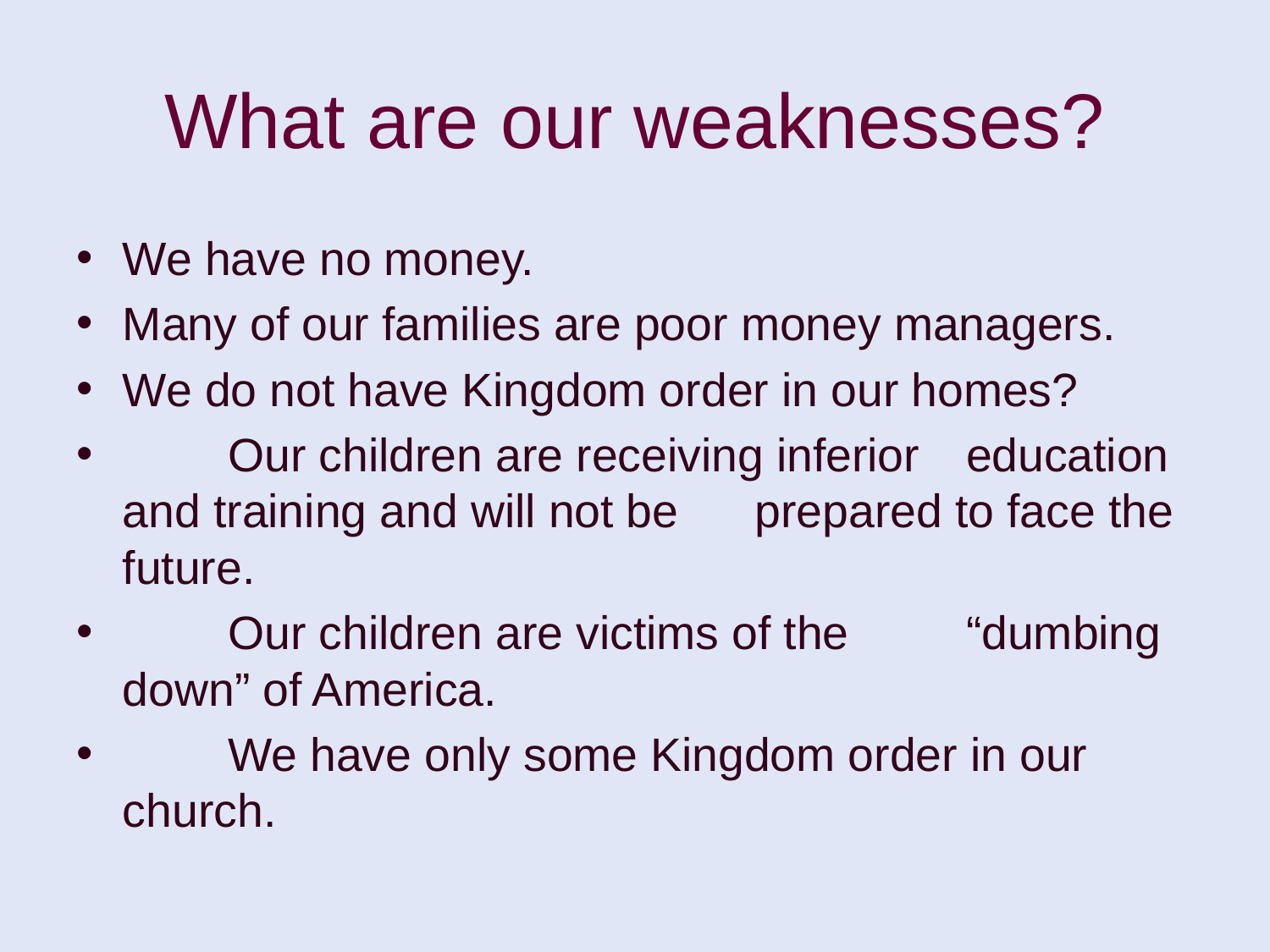

# What are our weaknesses?
We have no money.
Many of our families are poor money managers.
We do not have Kingdom order in our homes?
	Our children are receiving inferior 	education and training and will not be 	prepared to face the future.
	Our children are victims of the 	“dumbing down” of America.
	We have only some Kingdom order in our 	church.